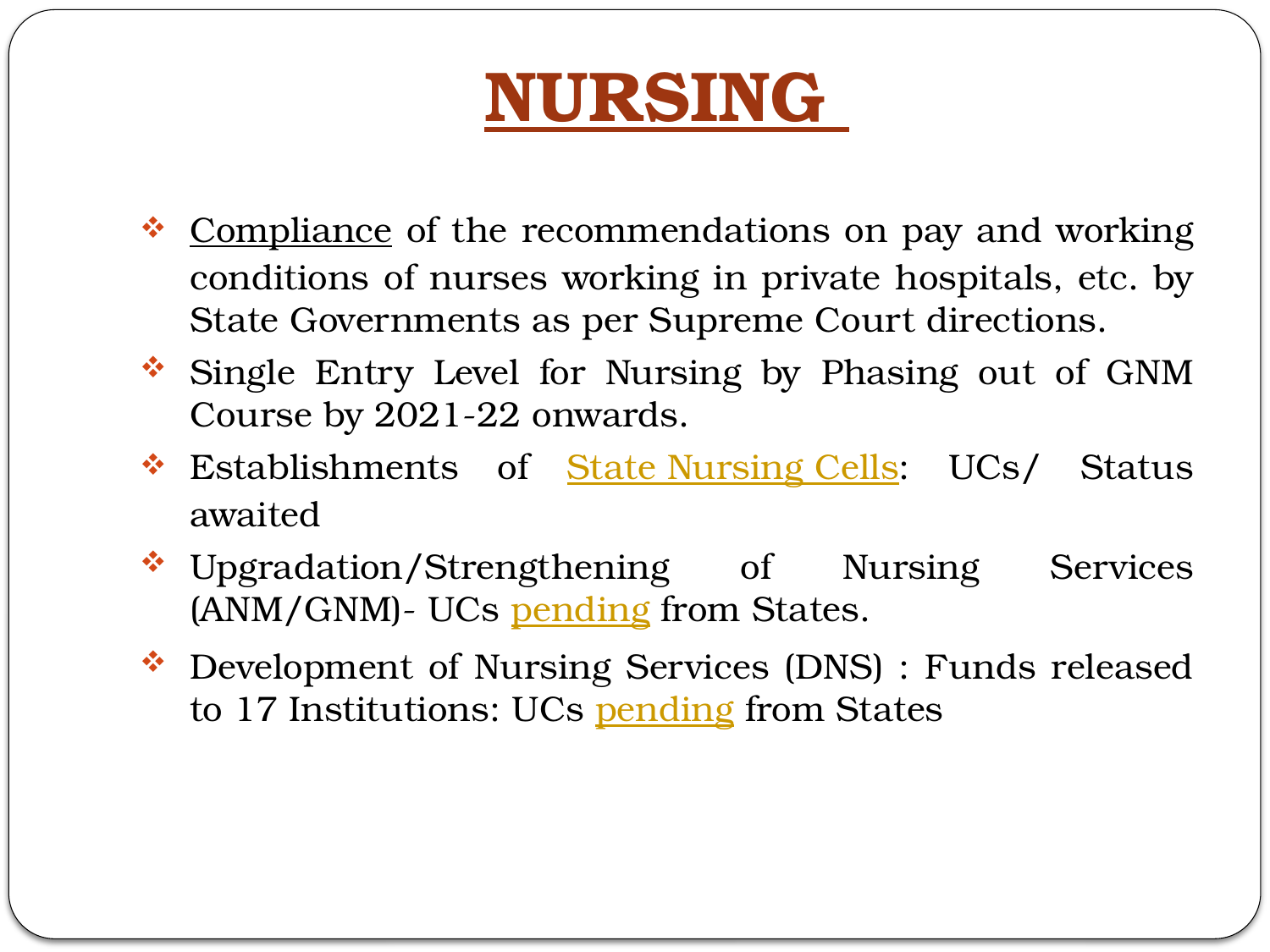

# NURSING
Compliance of the recommendations on pay and working conditions of nurses working in private hospitals, etc. by State Governments as per Supreme Court directions.
Single Entry Level for Nursing by Phasing out of GNM Course by 2021-22 onwards.
Establishments of State Nursing Cells: UCs/ Status awaited
Upgradation/Strengthening of Nursing Services (ANM/GNM)- UCs pending from States.
Development of Nursing Services (DNS) : Funds released to 17 Institutions: UCs pending from States